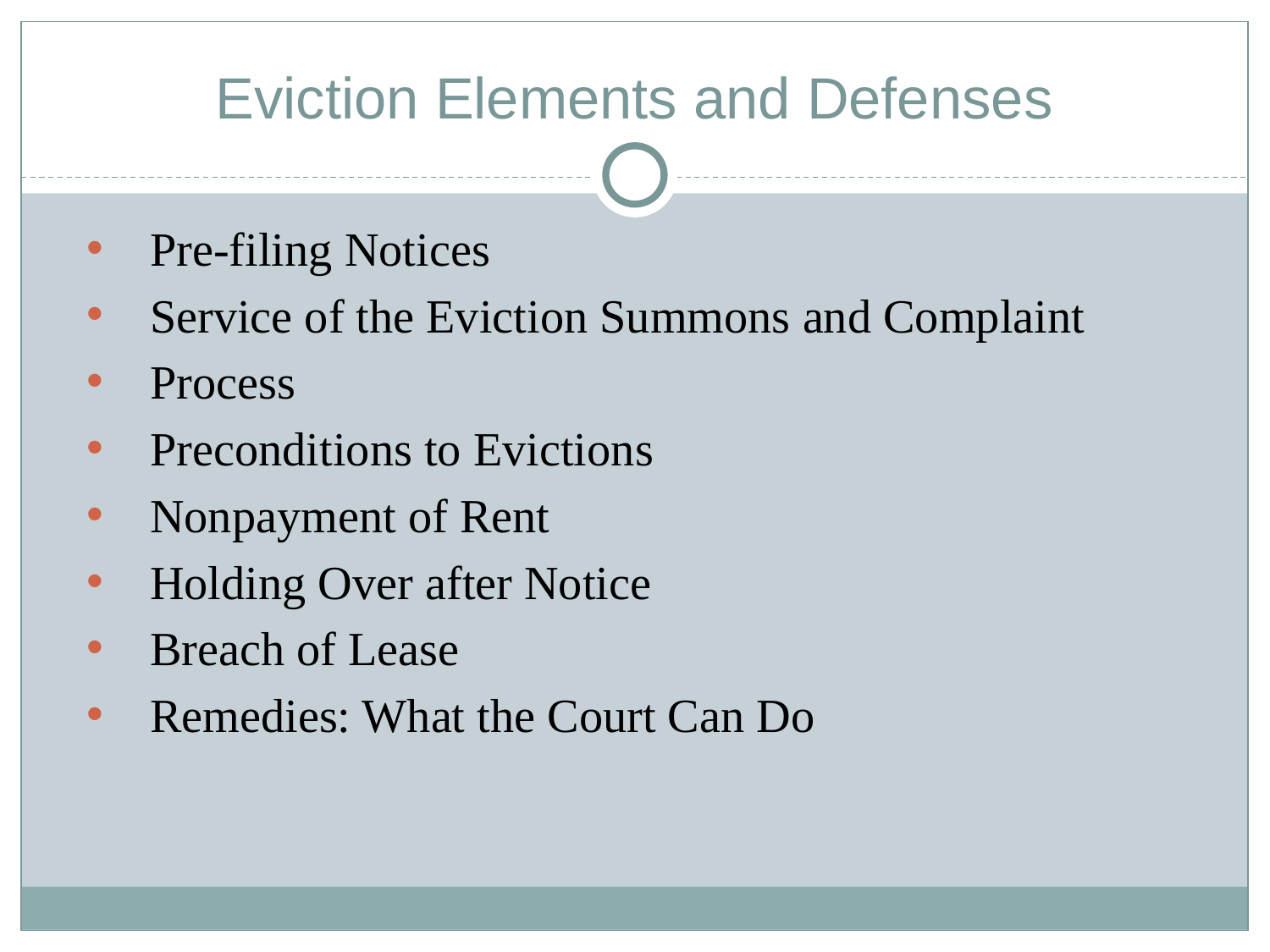

# Eviction Elements and Defenses
Pre-filing Notices
Service of the Eviction Summons and Complaint
Process
Preconditions to Evictions
Nonpayment of Rent
Holding Over after Notice
Breach of Lease
Remedies: What the Court Can Do